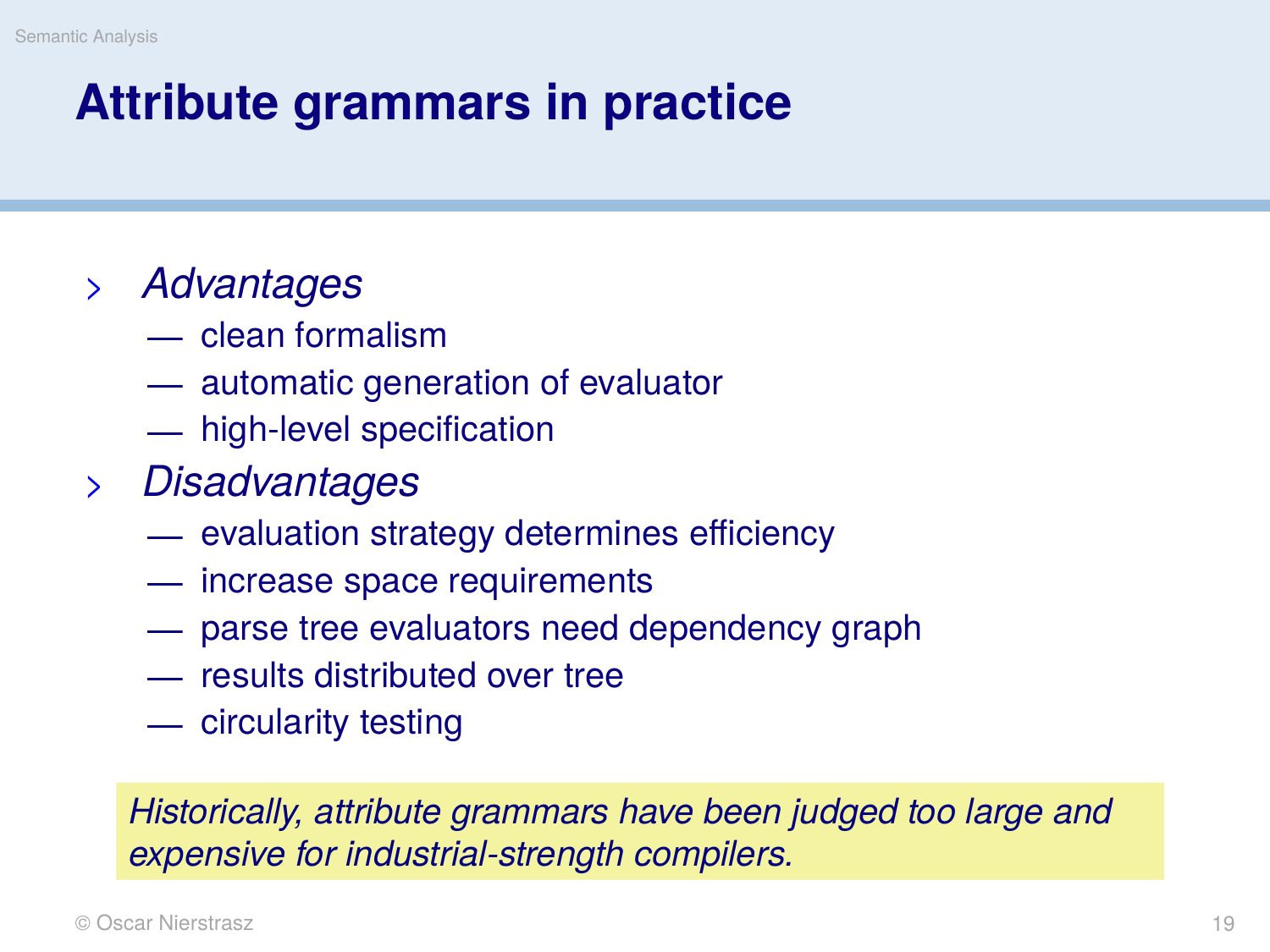

Semantic Analysis
# Attribute grammars in practice
Advantages
clean formalism
automatic generation of evaluator
high-level specification
Disadvantages
evaluation strategy determines efficiency
increase space requirements
parse tree evaluators need dependency graph
results distributed over tree
circularity testing
Historically, attribute grammars have been judged too large and expensive for industrial-strength compilers.
© Oscar Nierstrasz
19